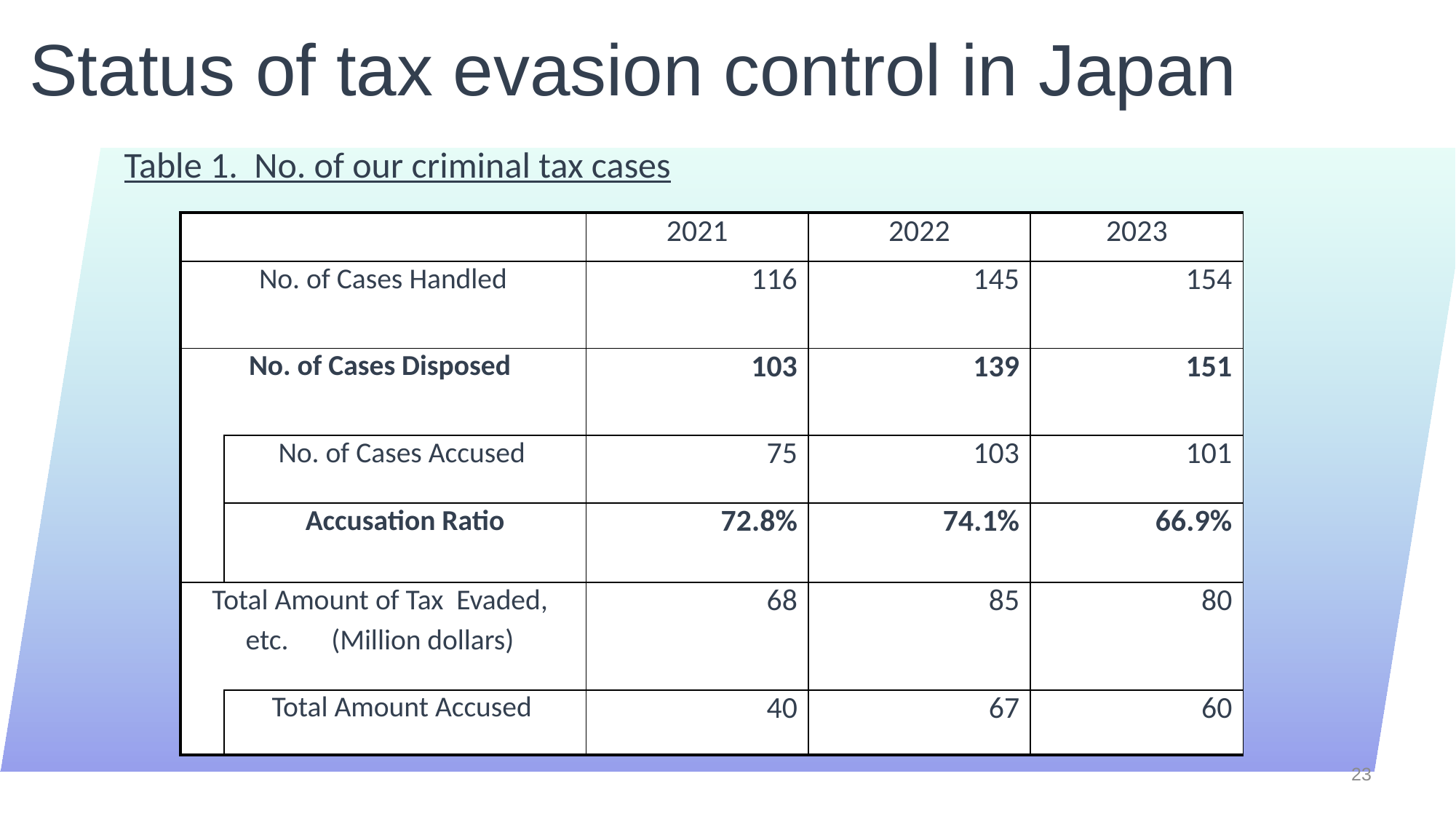

# Status of tax evasion control in Japan
   Table 1.  No. of our criminal tax cases

|  |  | 2021 | 2022 | 2023 |
| --- | --- | --- | --- | --- |
| No. of Cases Handled |  | 116 | 145 | 154 |
| No. of Cases Disposed |  | 103 | 139 | 151 |
|  | No. of Cases Accused | 75 | 103 | 101 |
|  | Accusation Ratio | 72.8% | 74.1% | 66.9% |
| Total Amount of Tax Evaded, etc.　(Million dollars) |  | 68 | 85 | 80 |
|  | Total Amount Accused | 40 | 67 | 60 |

23